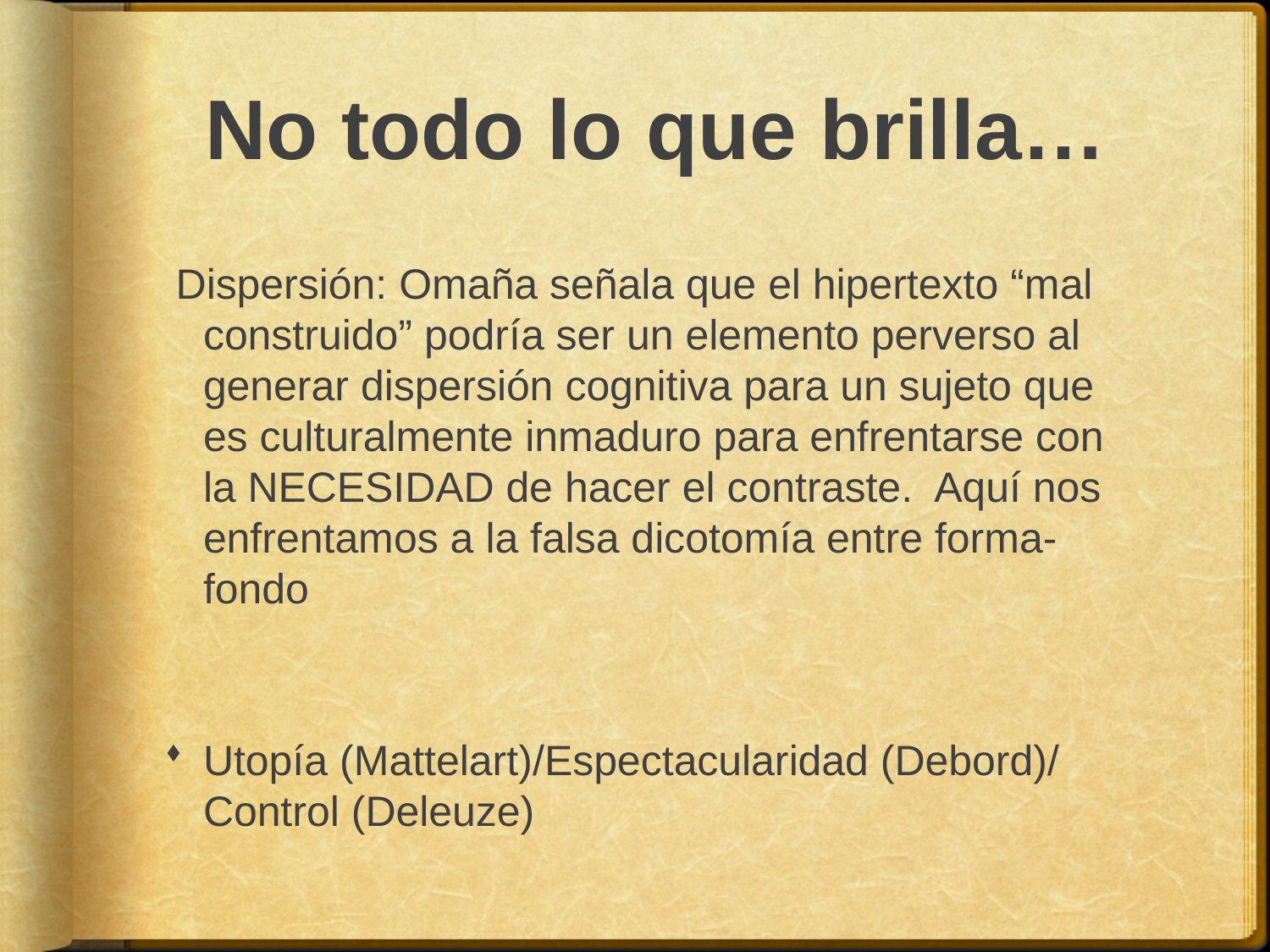

# No todo lo que brilla…
 Dispersión: Omaña señala que el hipertexto “mal construido” podría ser un elemento perverso al generar dispersión cognitiva para un sujeto que es culturalmente inmaduro para enfrentarse con la NECESIDAD de hacer el contraste.  Aquí nos enfrentamos a la falsa dicotomía entre forma-fondo

Utopía (Mattelart)/Espectacularidad (Debord)/        Control (Deleuze)